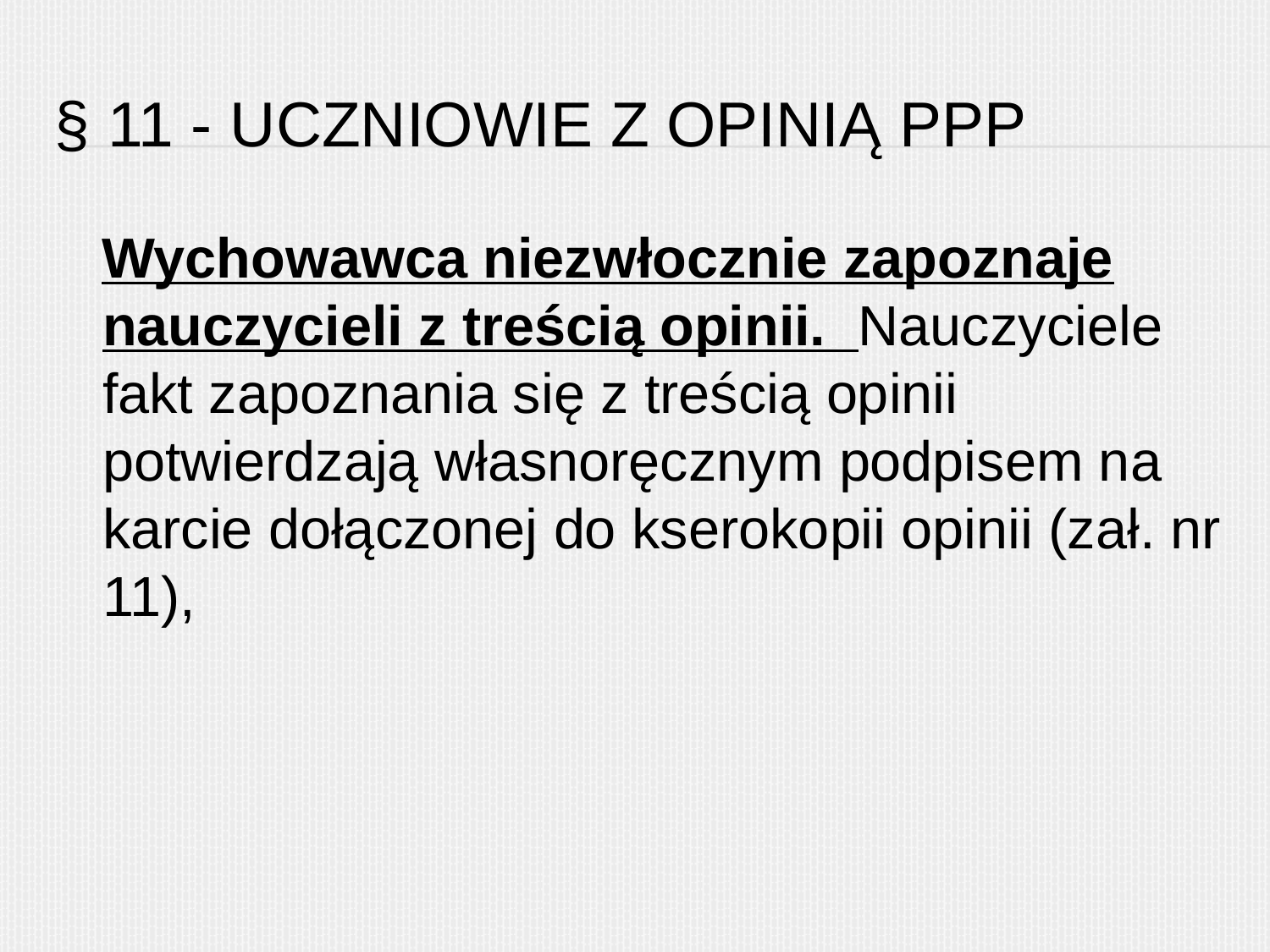

# § 11 - Uczniowie z opinią PPP
   Wychowawca niezwłocznie zapoznaje nauczycieli z treścią opinii.  Nauczyciele fakt zapoznania się z treścią opinii potwierdzają własnoręcznym podpisem na karcie dołączonej do kserokopii opinii (zał. nr 11),